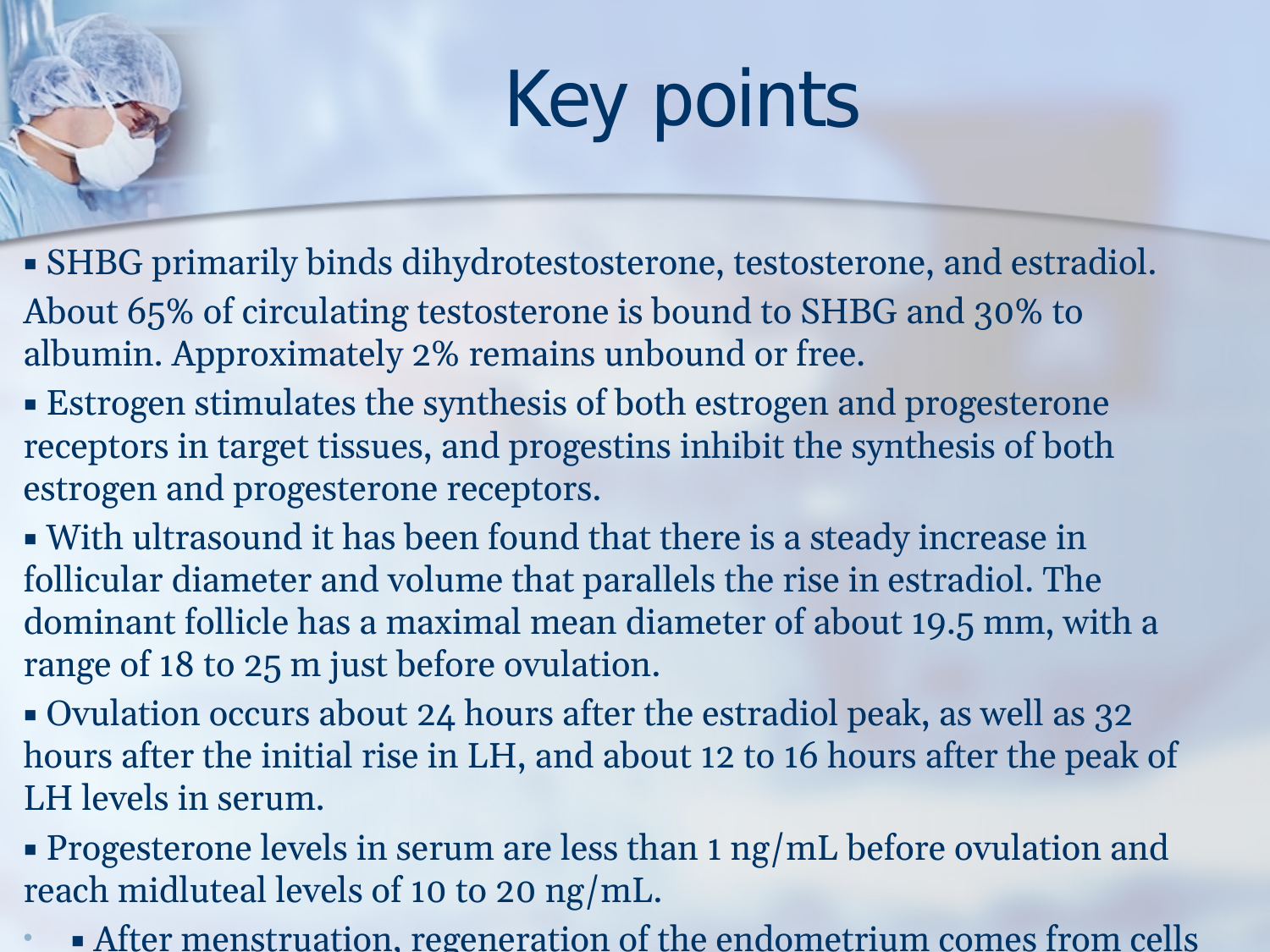

# Key points
▪ SHBG primarily binds dihydrotestosterone, testosterone, and estradiol.
About 65% of circulating testosterone is bound to SHBG and 30% to albumin. Approximately 2% remains unbound or free.
▪ Estrogen stimulates the synthesis of both estrogen and progesterone receptors in target tissues, and progestins inhibit the synthesis of both estrogen and progesterone receptors.
▪ With ultrasound it has been found that there is a steady increase in follicular diameter and volume that parallels the rise in estradiol. The dominant follicle has a maximal mean diameter of about 19.5 mm, with a range of 18 to 25 m just before ovulation.
▪ Ovulation occurs about 24 hours after the estradiol peak, as well as 32 hours after the initial rise in LH, and about 12 to 16 hours after the peak of LH levels in serum.
▪ Progesterone levels in serum are less than 1 ng/mL before ovulation and reach midluteal levels of 10 to 20 ng/mL.
▪ After menstruation, regeneration of the endometrium comes from cells in the spongiosum that were previously a portion of the secretory endometrium and not from the stratum basale as previously believed.